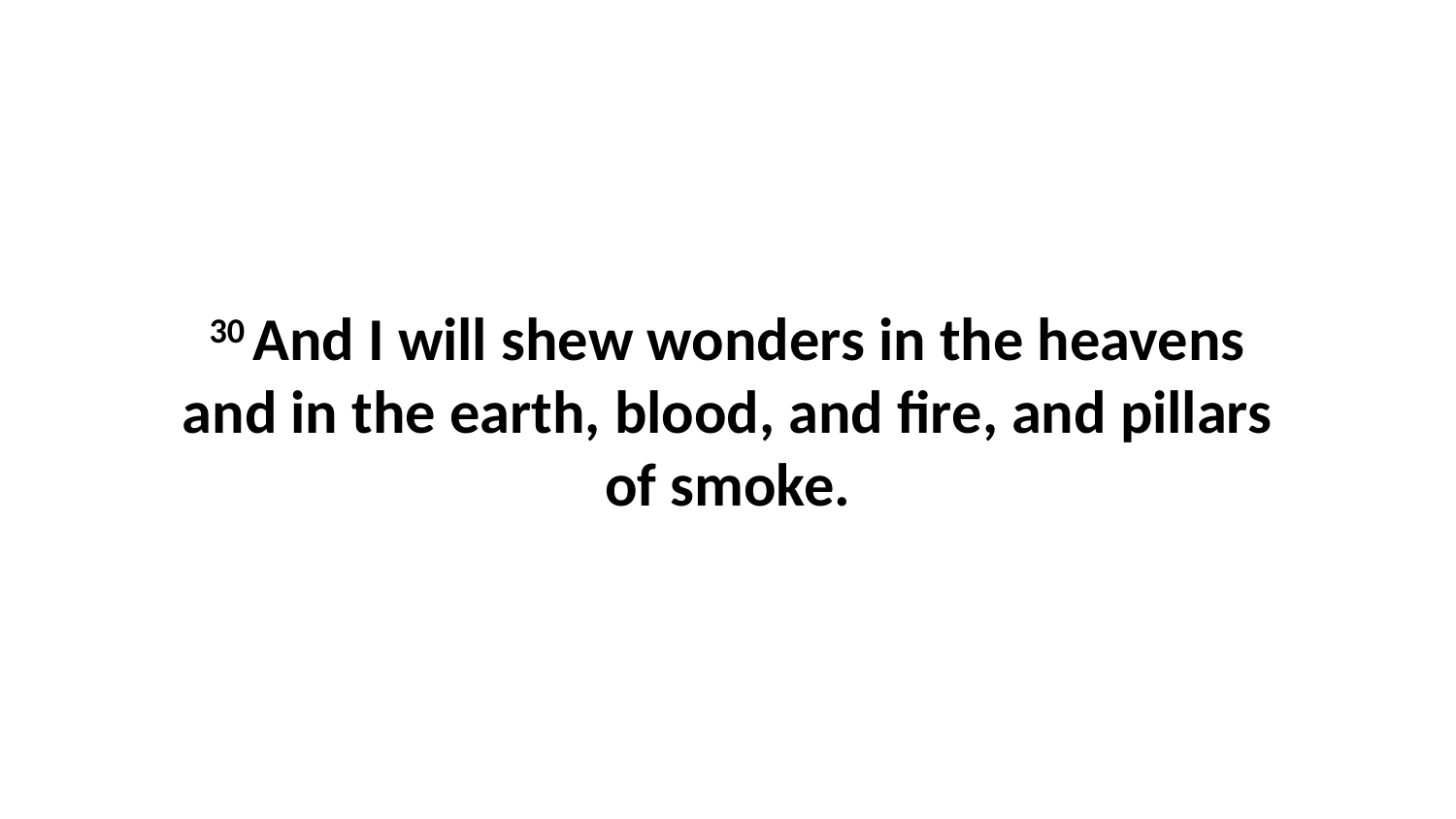

30 And I will shew wonders in the heavens and in the earth, blood, and fire, and pillars of smoke.